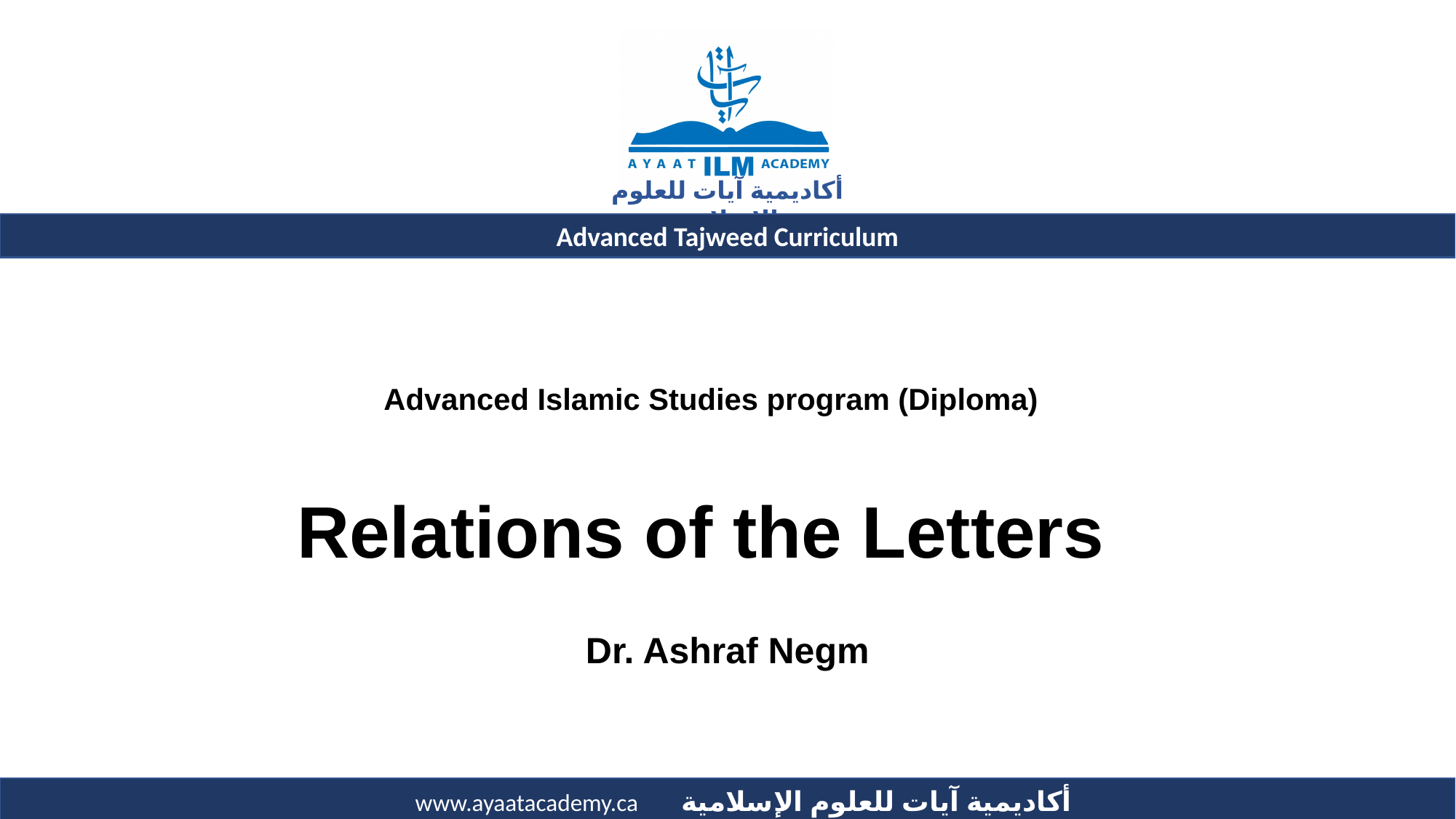

# Advanced Islamic Studies program (Diploma) Relations of the Letters
Dr. Ashraf Negm